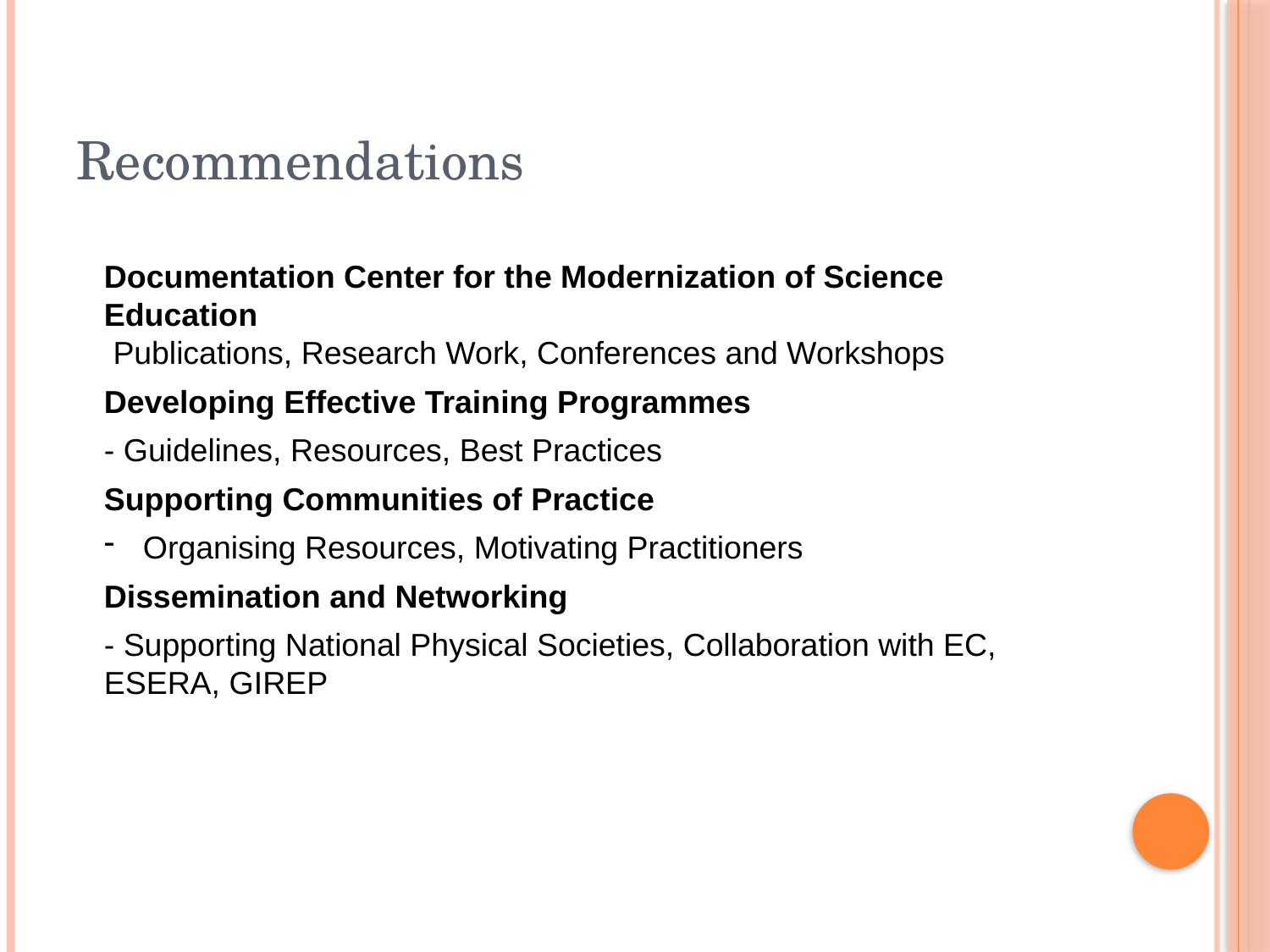

Recommendations

Documentation Center for the Modernization of Science Education
 Publications, Research Work, Conferences and Workshops
Developing Effective Training Programmes
- Guidelines, Resources, Best Practices
Supporting Communities of Practice
 Organising Resources, Motivating Practitioners
Dissemination and Networking
- Supporting National Physical Societies, Collaboration with EC, ESERA, GIREP